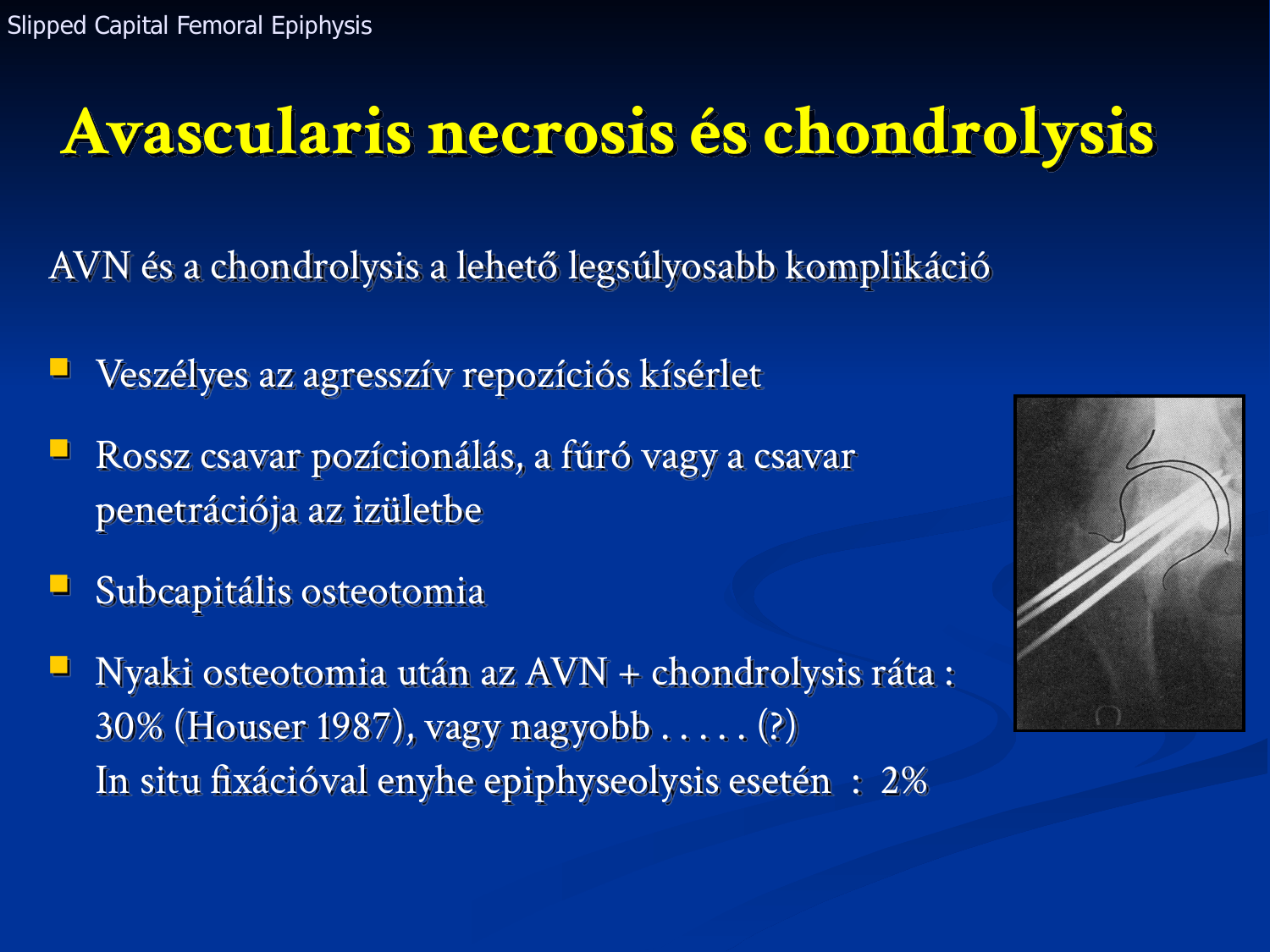

Slipped Capital Femoral Epiphysis
# Avascularis necrosis és chondrolysis
AVN és a chondrolysis a lehető legsúlyosabb komplikáció

Veszélyes az agresszív repozíciós kísérlet

Rossz csavar pozícionálás, a fúró vagy a csavar
	penetrációja az izületbe

Subcapitális osteotomia

Nyaki osteotomia után az AVN + chondrolysis ráta :
	30% (Houser 1987), vagy nagyobb . . . . . (?)
	In situ fixációval enyhe epiphyseolysis esetén  :  2%